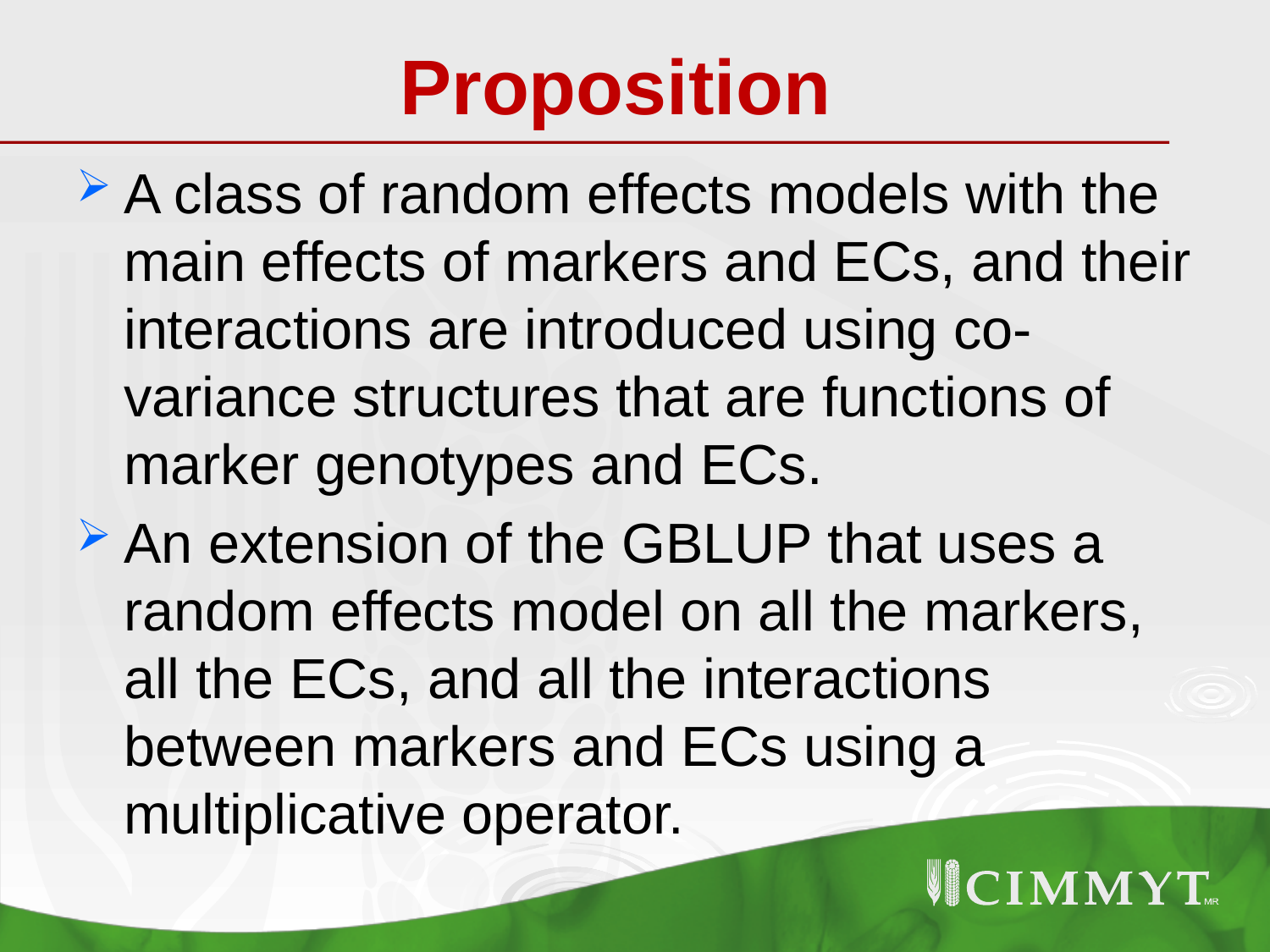

# Proposition
A class of random effects models with the main effects of markers and ECs, and their interactions are introduced using co-variance structures that are functions of marker genotypes and ECs.
An extension of the GBLUP that uses a random effects model on all the markers, all the ECs, and all the interactions between markers and ECs using a multiplicative operator.